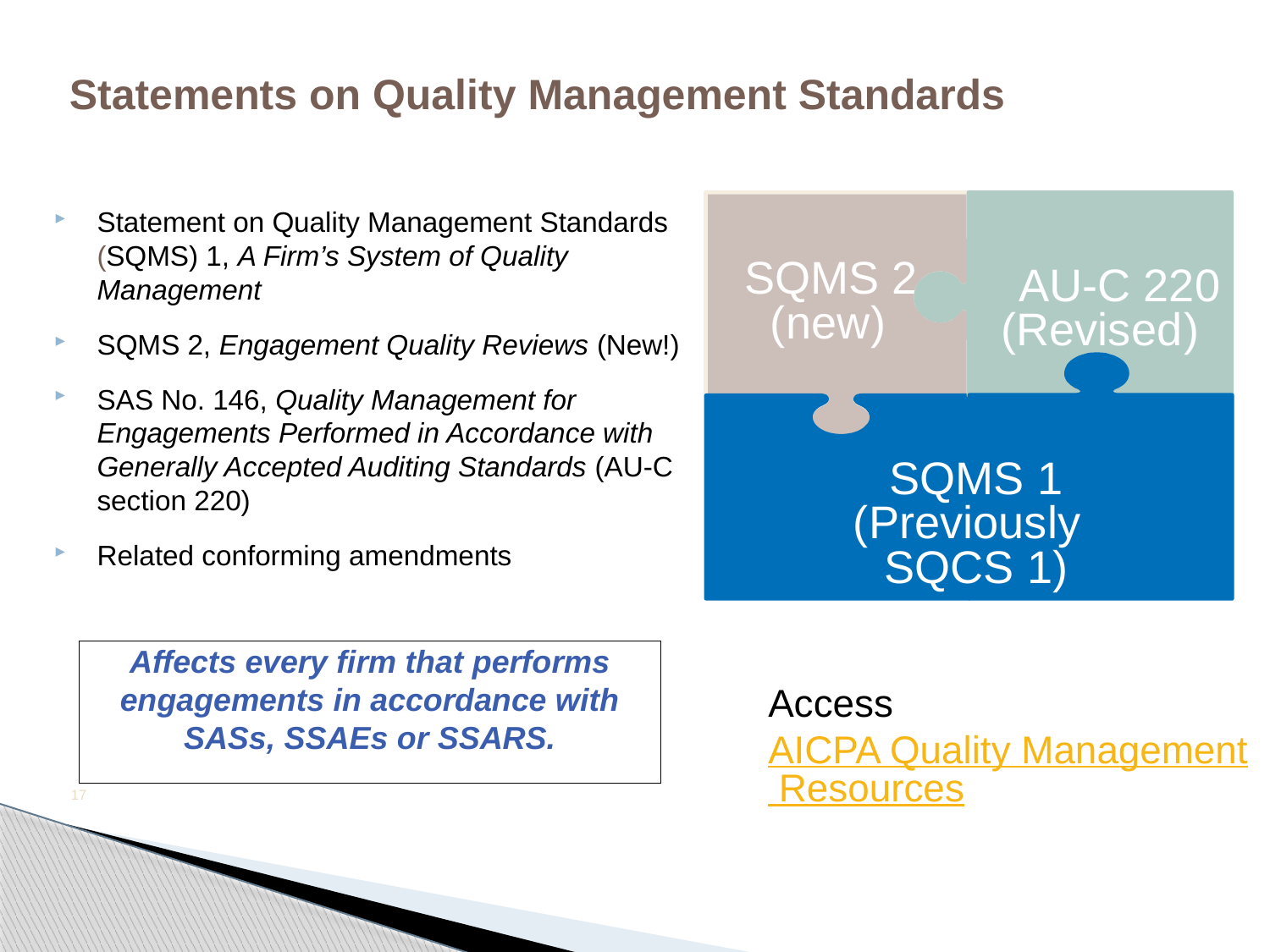

# Statements on Quality Management Standards

SQMS 2
AU-C 220
(
new
)
(
Revised
)

SQMS 1
(
Previously
SQCS 1)
Statement on Quality Management Standards (SQMS) 1, A Firm’s System of Quality Management
SQMS 2, Engagement Quality Reviews (New!)
SAS No. 146, Quality Management for Engagements Performed in Accordance with Generally Accepted Auditing Standards (AU-C section 220)
Related conforming amendments

Affects every firm that performs engagements in accordance with SASs, SSAEs or SSARS.

Access AICPA Quality Management Resources
17